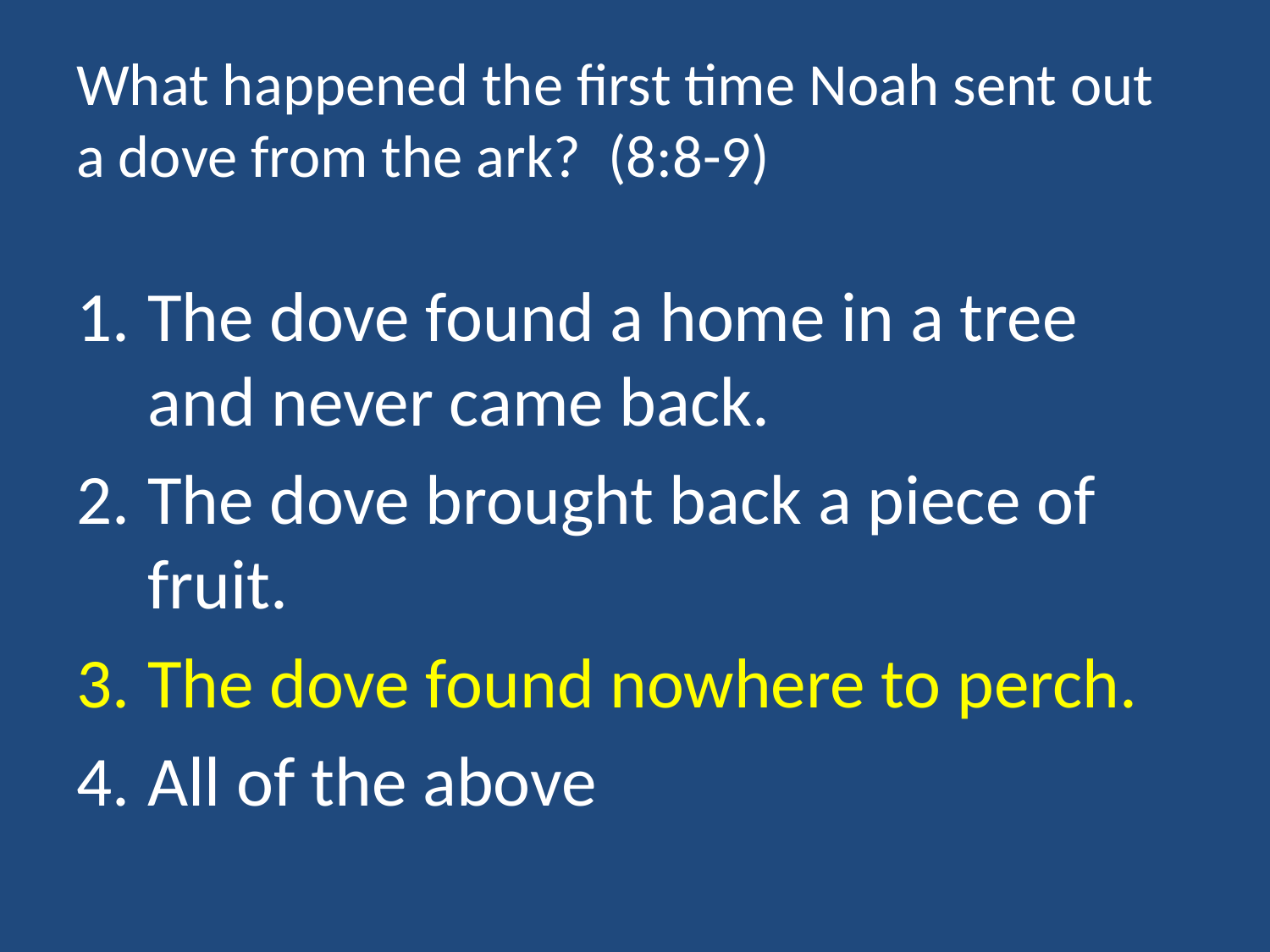

# What happened the first time Noah sent out a dove from the ark?  (8:8-9)
The dove found a home in a tree and never came back.
The dove brought back a piece of fruit.
The dove found nowhere to perch.
All of the above